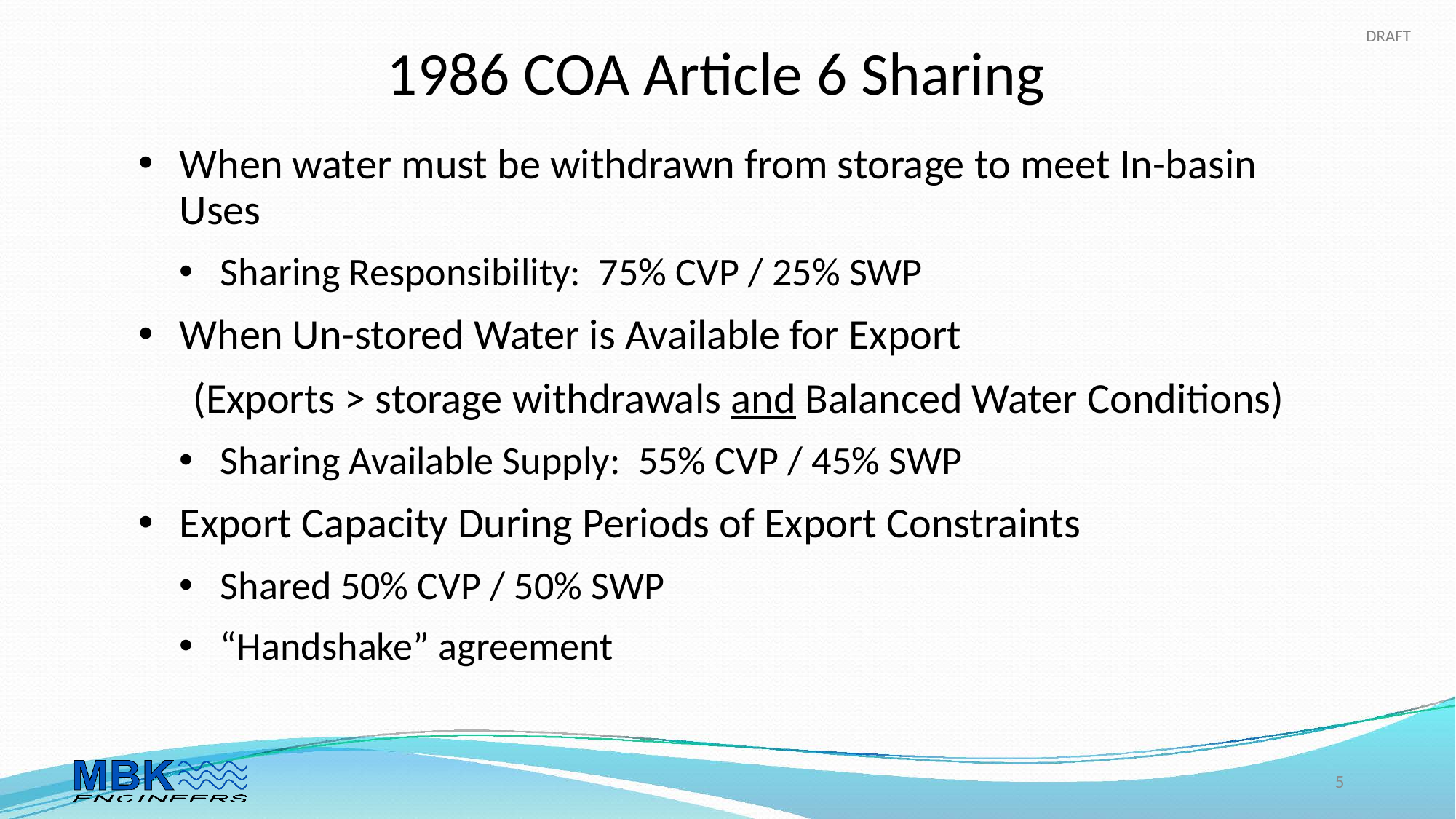

# 1986 COA Article 6 Sharing
When water must be withdrawn from storage to meet In-basin Uses
Sharing Responsibility:  75% CVP / 25% SWP
When Un-stored Water is Available for Export
(Exports > storage withdrawals and Balanced Water Conditions)
Sharing Available Supply:  55% CVP / 45% SWP
Export Capacity During Periods of Export Constraints
Shared 50% CVP / 50% SWP
“Handshake” agreement

5